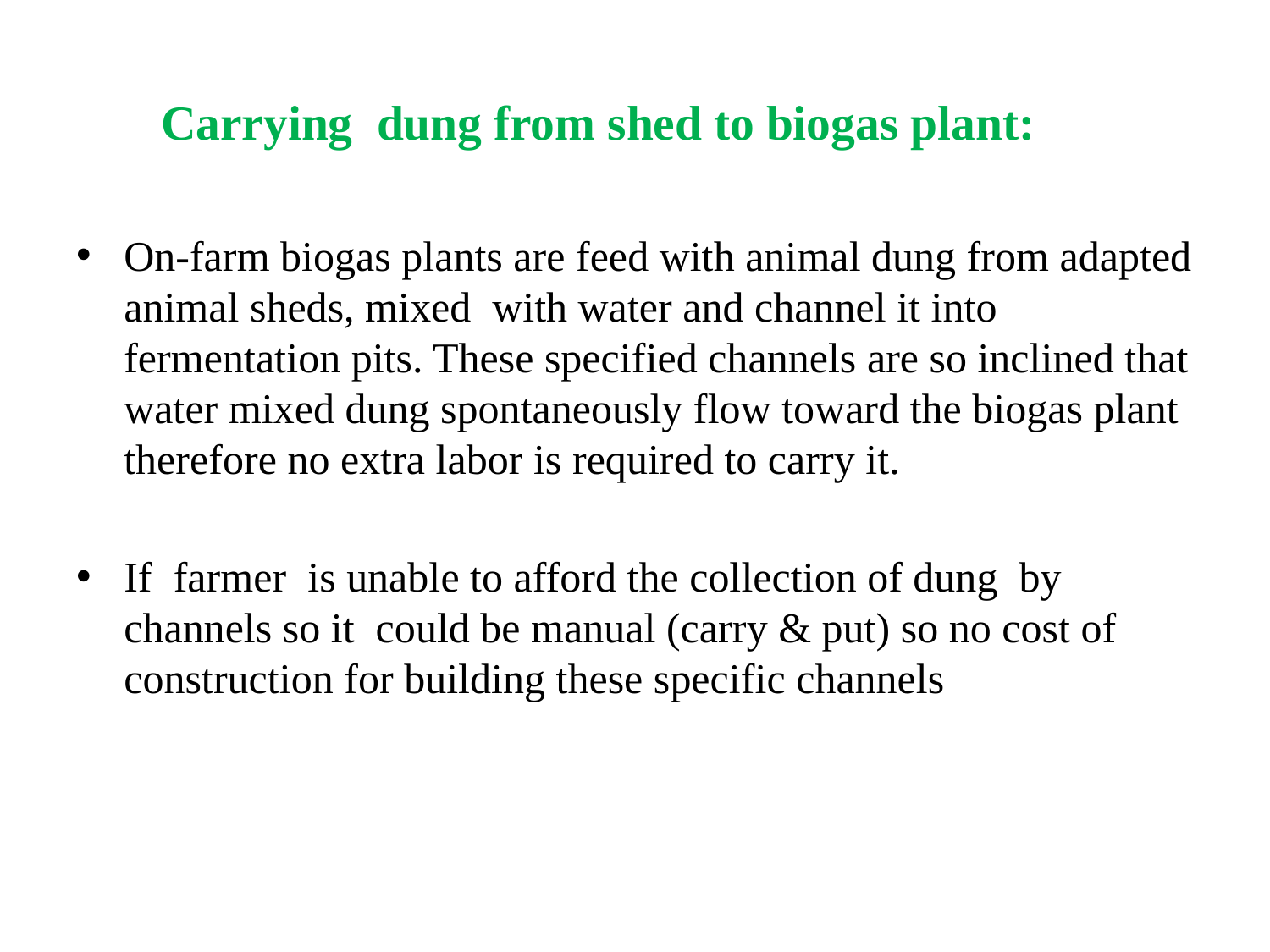

# Carrying  dung from shed to biogas plant:
On-farm biogas plants are feed with animal dung from adapted animal sheds, mixed  with water and channel it into fermentation pits. These specified channels are so inclined that water mixed dung spontaneously flow toward the biogas plant therefore no extra labor is required to carry it.

If  farmer  is unable to afford the collection of dung  by channels so it  could be manual (carry & put) so no cost of construction for building these specific channels